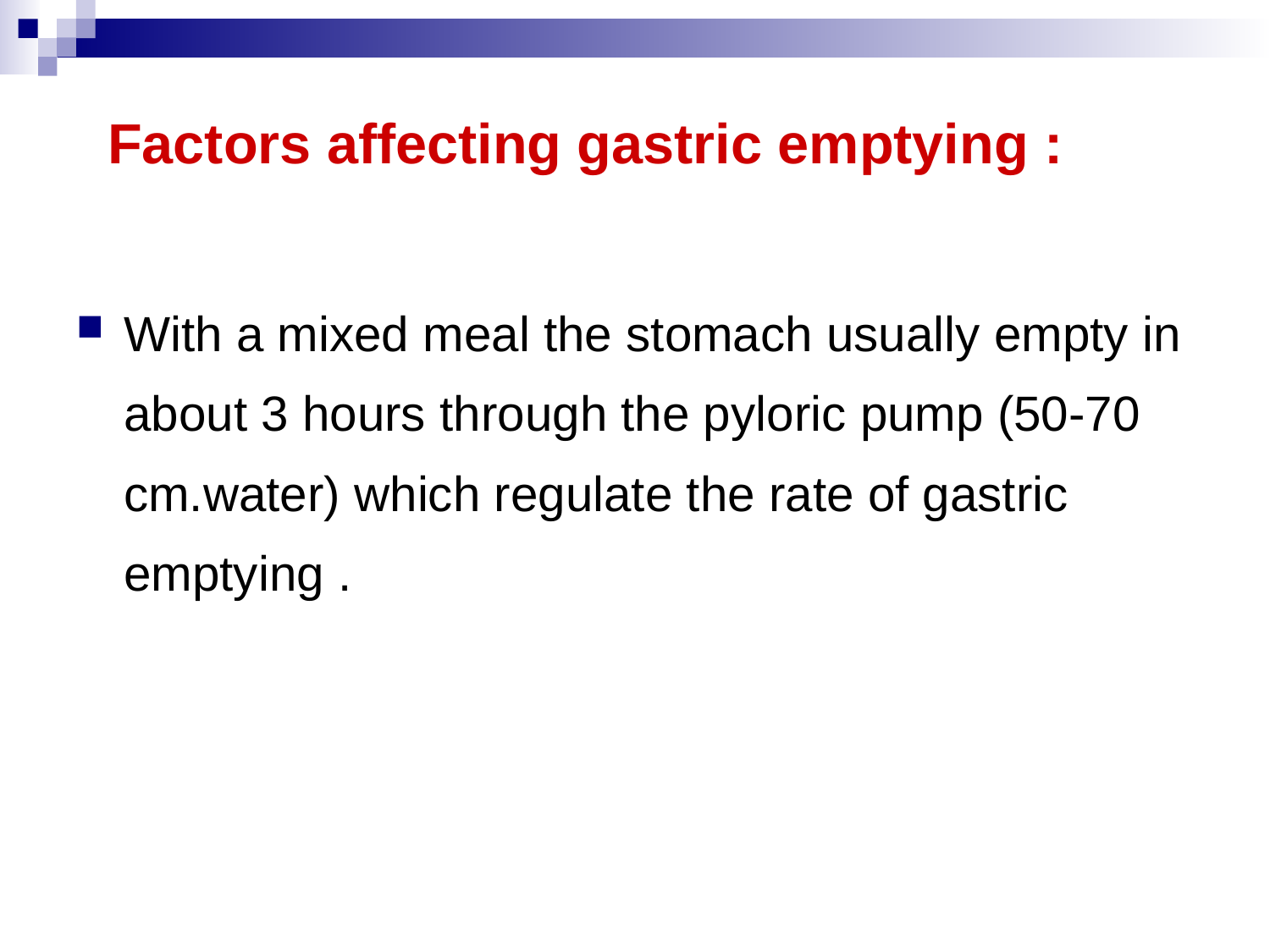

# Factors affecting gastric emptying :
With a mixed meal the stomach usually empty in about 3 hours through the pyloric pump (50-70 cm.water) which regulate the rate of gastric emptying .